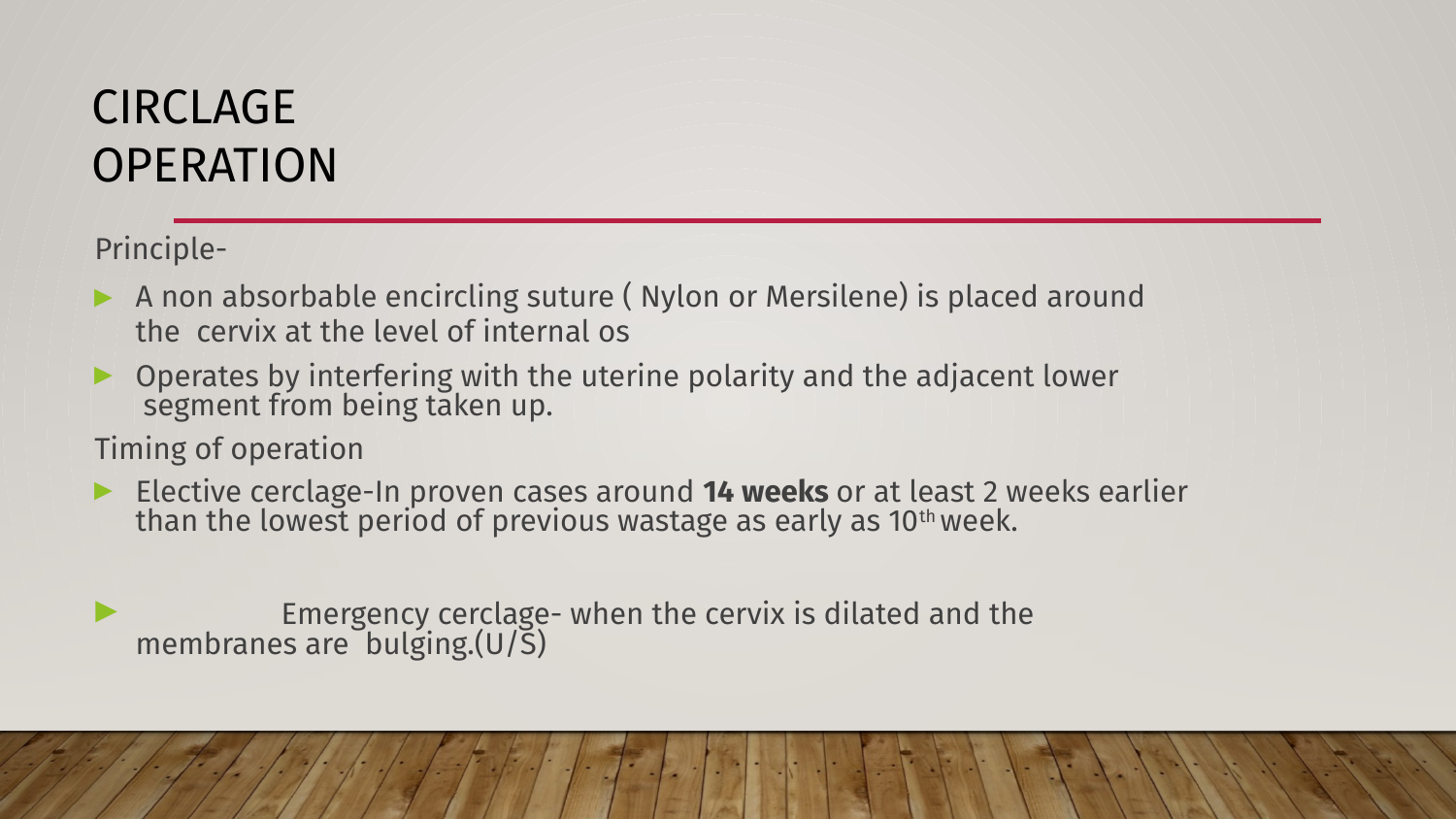

# CIRCLAGE OPERATION
Principle-
A non absorbable encircling suture ( Nylon or Mersilene) is placed around the  cervix at the level of internal os
Operates by interfering with the uterine polarity and the adjacent lower  segment from being taken up.
Timing of operation
Elective cerclage-In proven cases around 14 weeks or at least 2 weeks earlier  than the lowest period of previous wastage as early as 10th week.

	Emergency cerclage- when the cervix is dilated and the membranes are  bulging.(U/S)